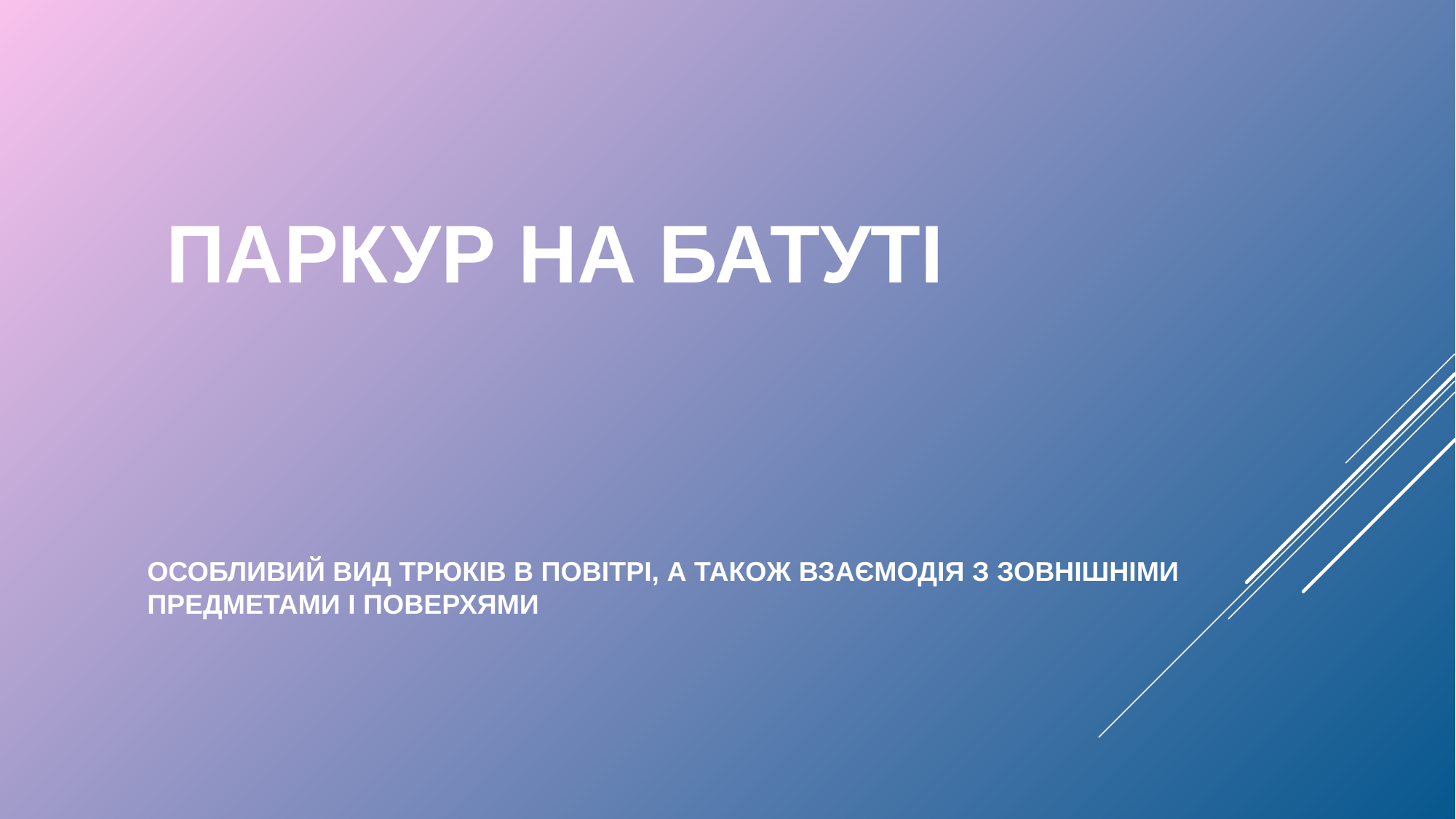

# ПАРКУР НА БАТУТІ
ОСОБЛИВИЙ ВИД ТРЮКІВ В ПОВІТРІ, А ТАКОЖ ВЗАЄМОДІЯ З ЗОВНІШНІМИ ПРЕДМЕТАМИ І ПОВЕРХЯМИ